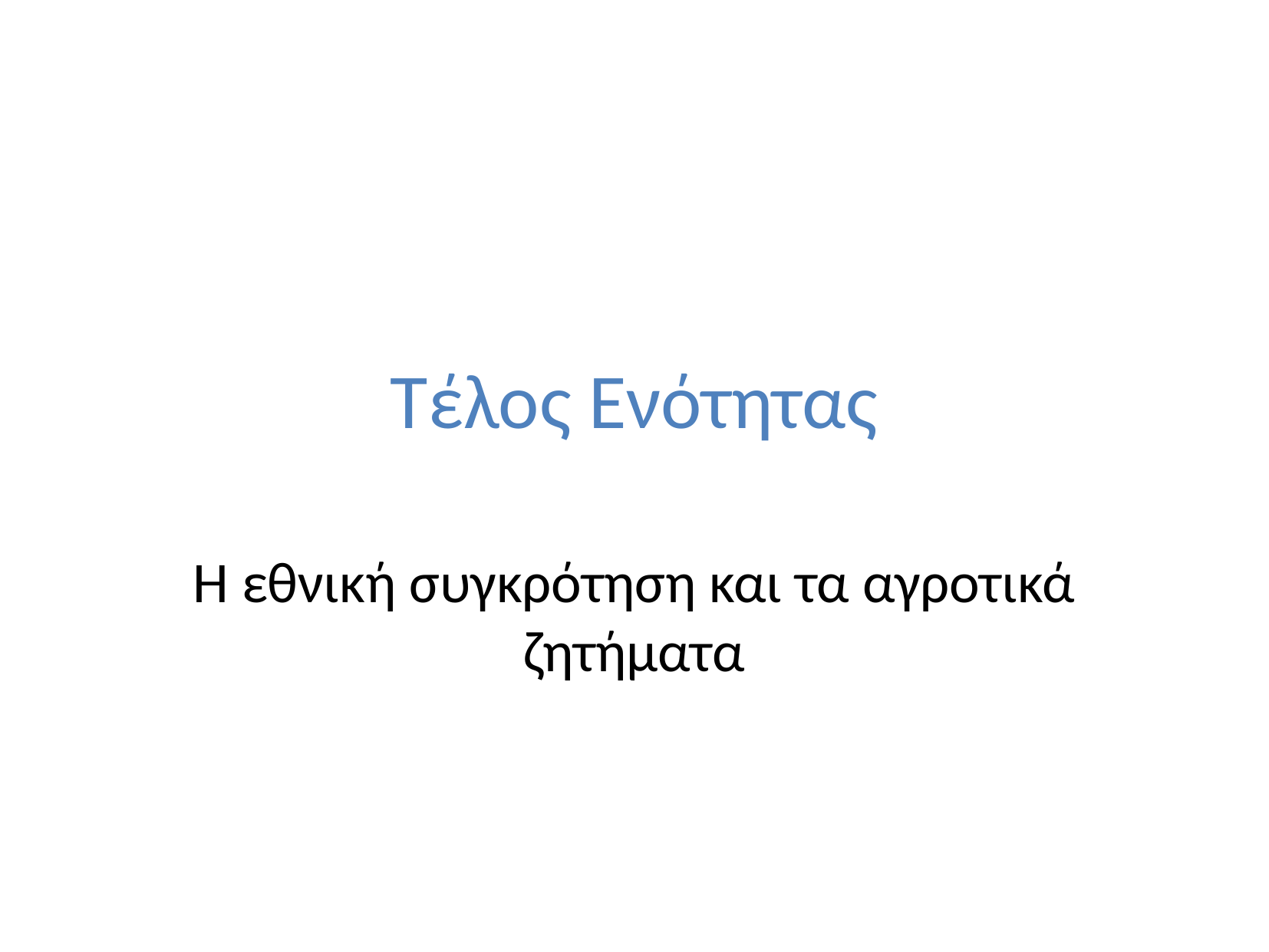

# Τέλος Ενότητας
Η εθνική συγκρότηση και τα αγροτικά ζητήματα